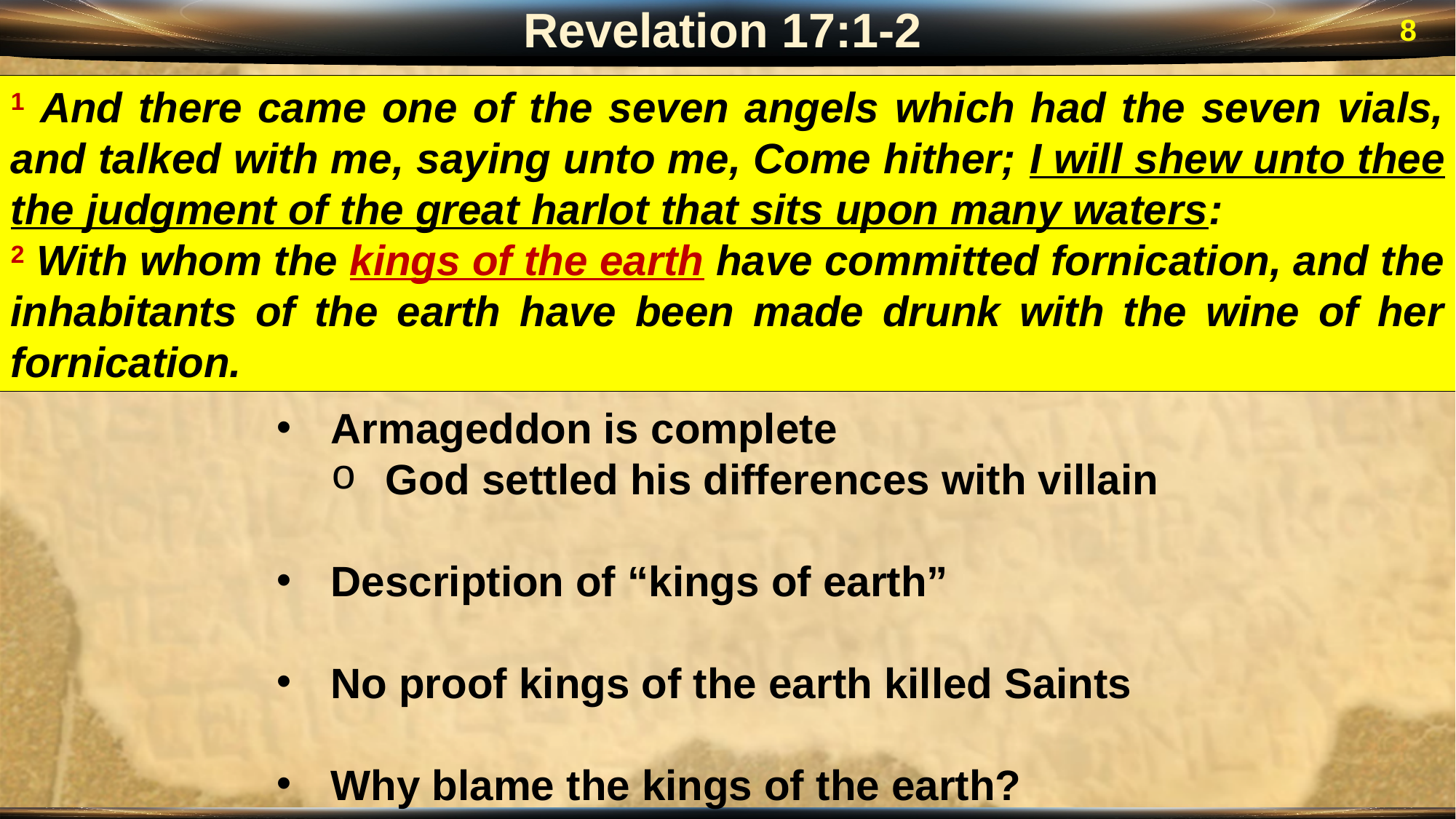

Revelation 17:1-2
8
1 And there came one of the seven angels which had the seven vials, and talked with me, saying unto me, Come hither; I will shew unto thee the judgment of the great harlot that sits upon many waters:
2 With whom the kings of the earth have committed fornication, and the inhabitants of the earth have been made drunk with the wine of her fornication.
Armageddon is complete
God settled his differences with villain

Description of “kings of earth”

No proof kings of the earth killed Saints

Why blame the kings of the earth?